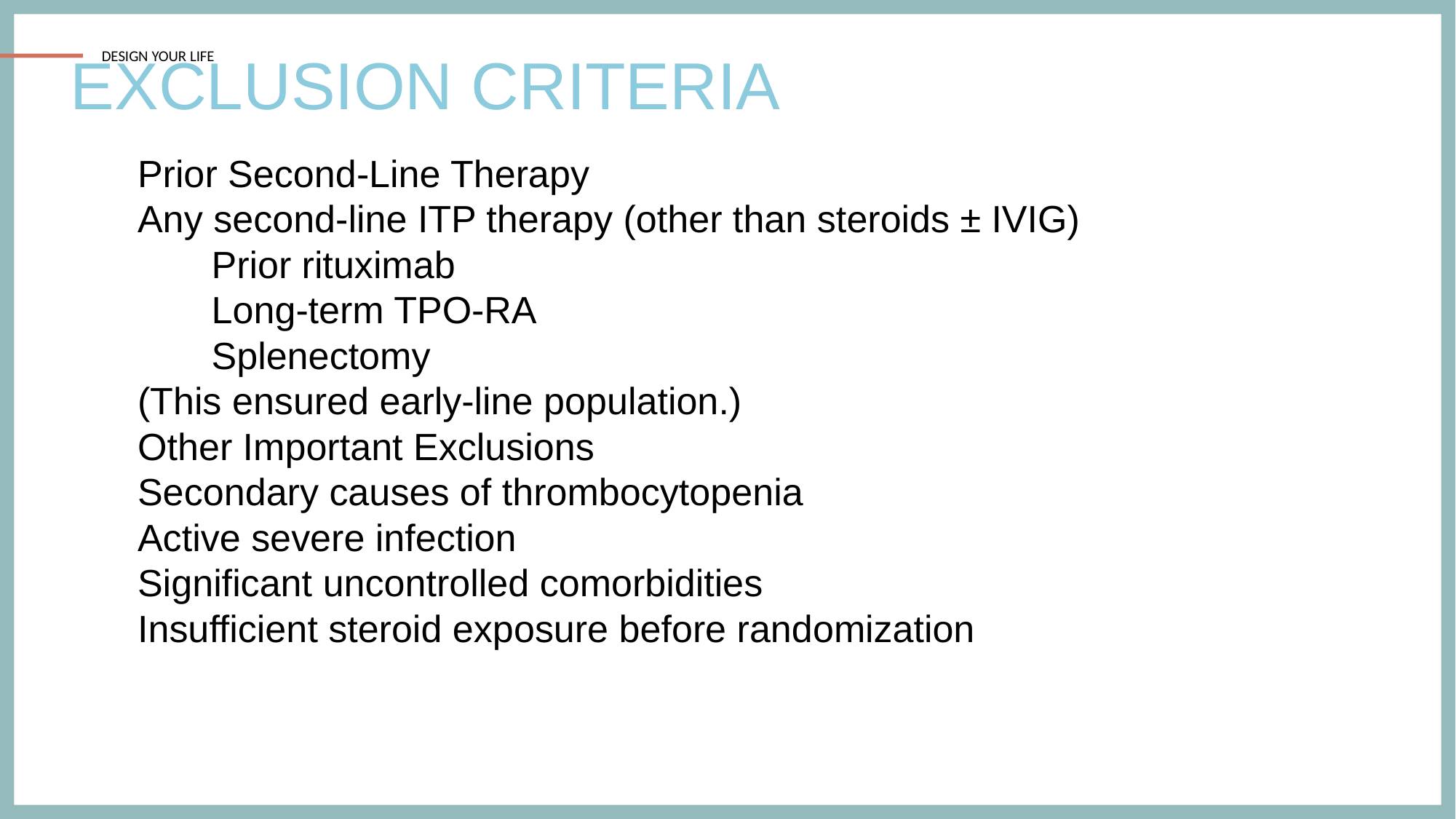

EXCLUSION CRITERIA
Prior Second-Line Therapy
Any second-line ITP therapy (other than steroids ± IVIG)
       Prior rituximab
       Long-term TPO-RA
       Splenectomy
(This ensured early-line population.)
Other Important Exclusions
Secondary causes of thrombocytopenia
Active severe infection
Significant uncontrolled comorbidities
Insufficient steroid exposure before randomization